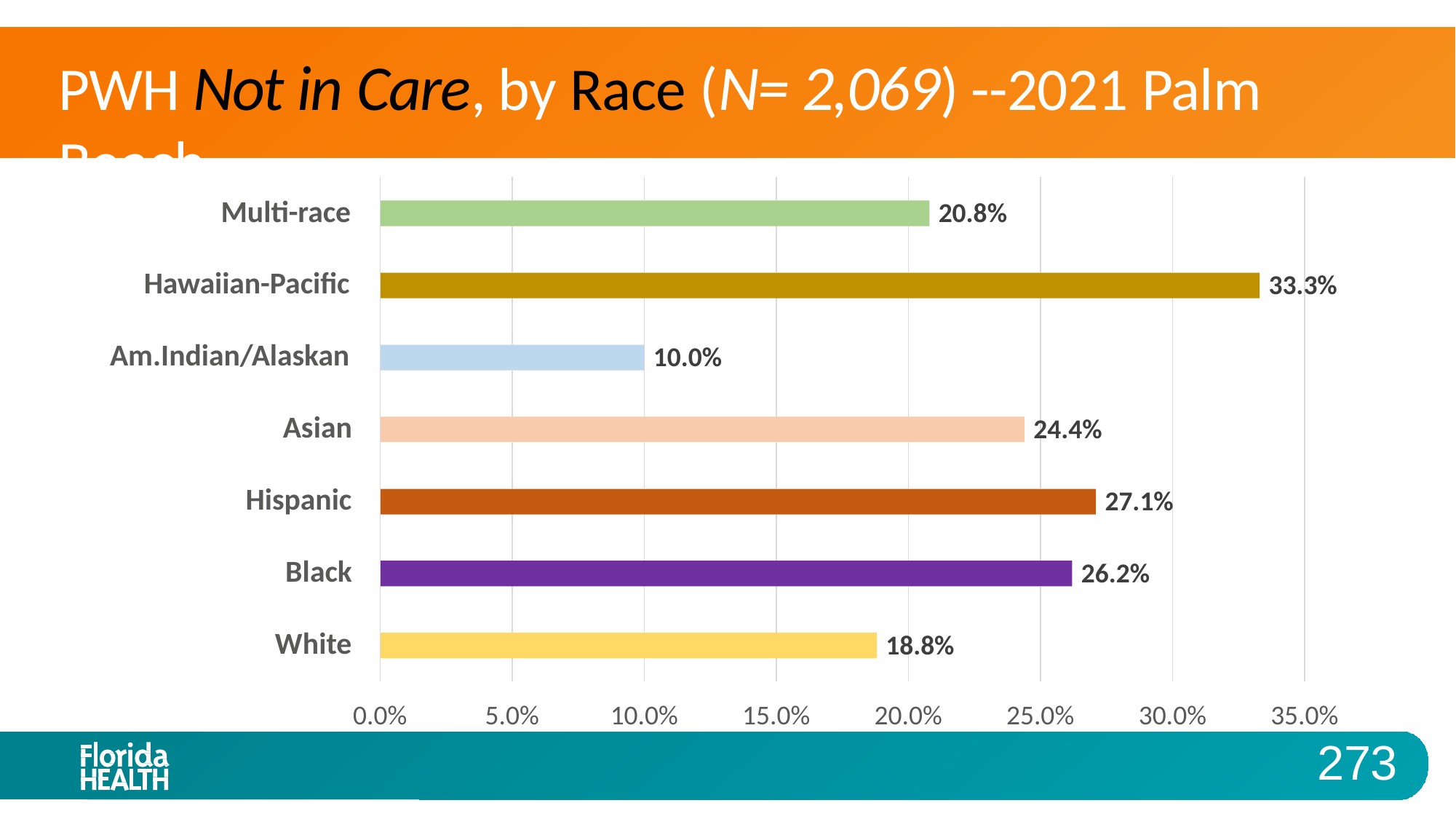

# PWH Not in Care, by Race (N= 2,069) --2021 Palm Beach

Multi-race
20.8%

Hawaiian-Pacific
33.3%

Am.Indian/Alaskan
10.0%

Asian
24.4%

Hispanic
27.1%

Black
26.2%

White
18.8%

0.0%
5.0%
10.0%
15.0%
20.0%
25.0%
30.0%
35.0%
273